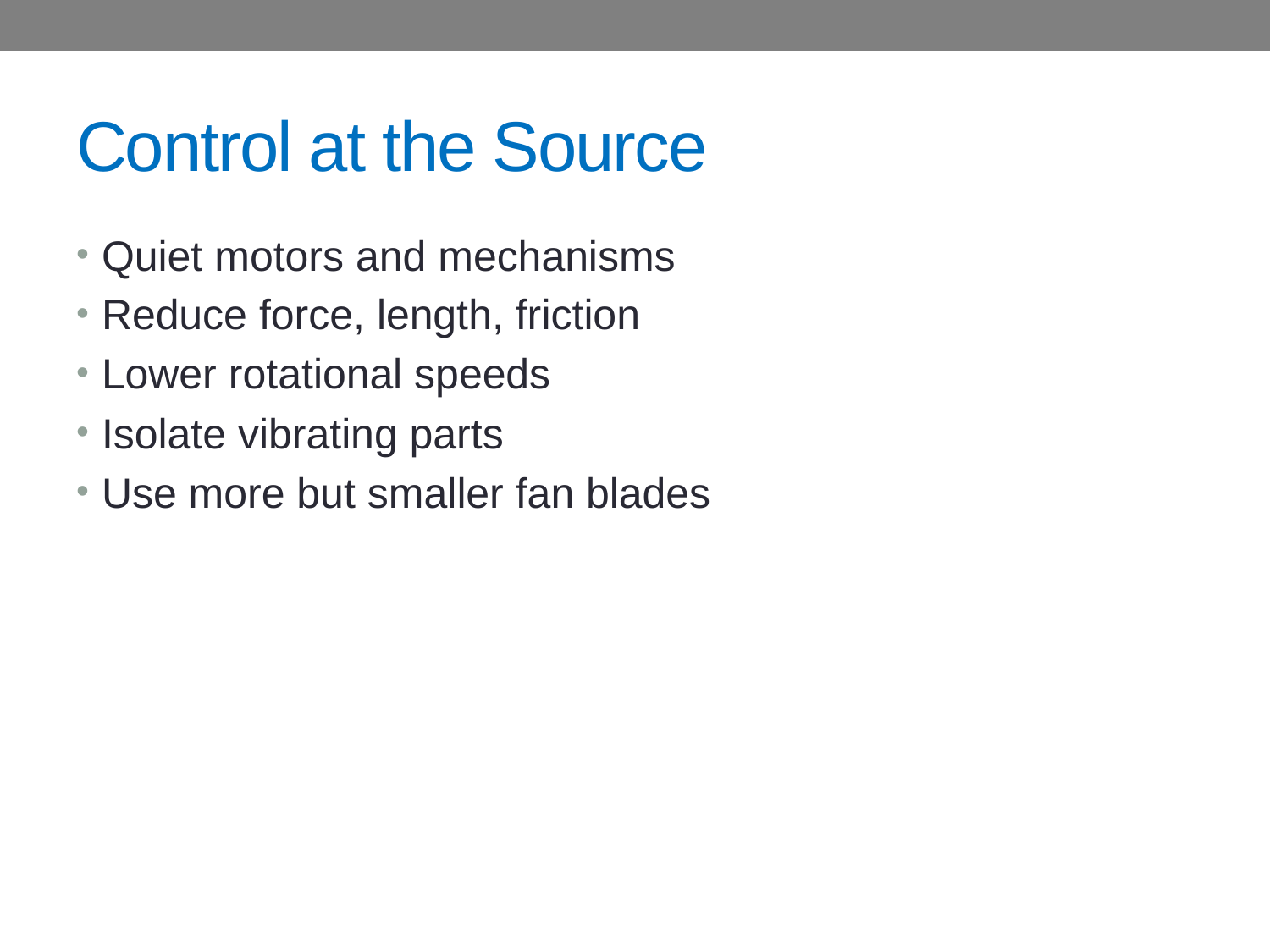

# Control at the Source
Quiet motors and mechanisms
Reduce force, length, friction
Lower rotational speeds
Isolate vibrating parts
Use more but smaller fan blades